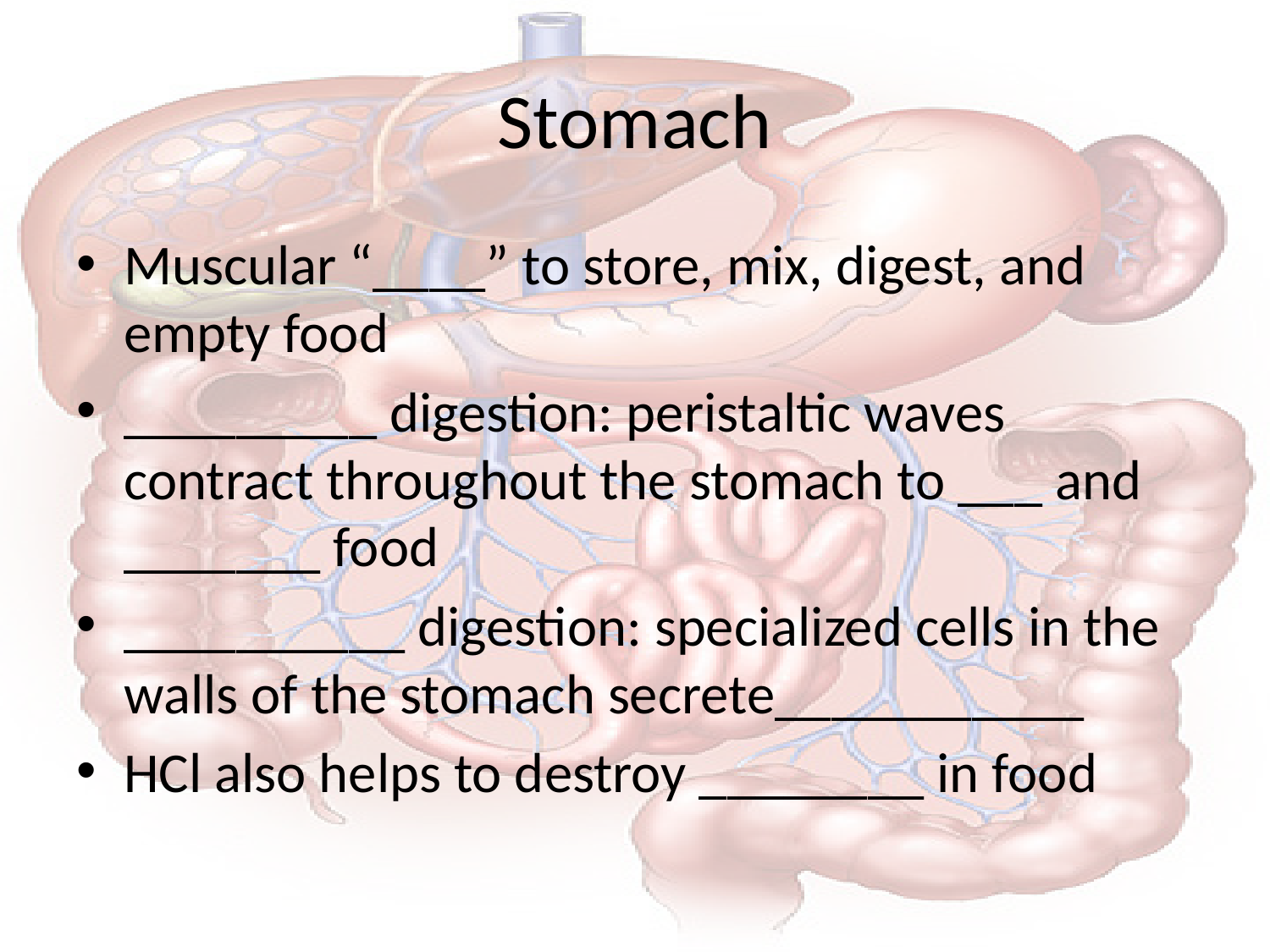

# Stomach
Muscular “____” to store, mix, digest, and empty food
_________ digestion: peristaltic waves contract throughout the stomach to ___ and _______ food
__________ digestion: specialized cells in the walls of the stomach secrete___________
HCl also helps to destroy ________ in food